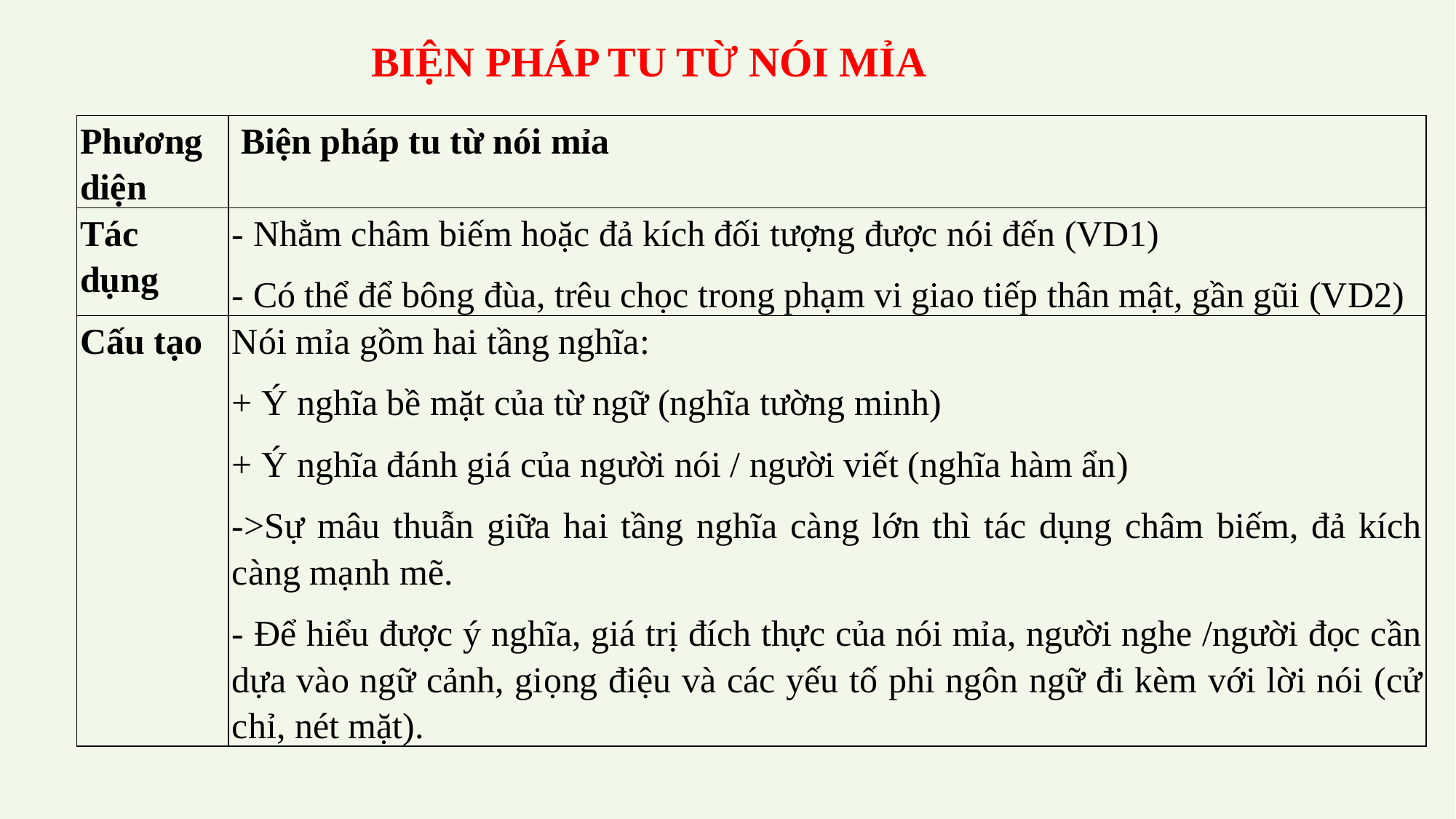

BIỆN PHÁP TU TỪ NÓI MỈA
| Phương diện | Biện pháp tu từ nói mỉa |
| --- | --- |
| Tác dụng | - Nhằm châm biếm hoặc đả kích đối tượng được nói đến (VD1) - Có thể để bông đùa, trêu chọc trong phạm vi giao tiếp thân mật, gần gũi (VD2) |
| Cấu tạo | Nói mỉa gồm hai tầng nghĩa: + Ý nghĩa bề mặt của từ ngữ (nghĩa tường minh) + Ý nghĩa đánh giá của người nói / người viết (nghĩa hàm ẩn) ->Sự mâu thuẫn giữa hai tầng nghĩa càng lớn thì tác dụng châm biếm, đả kích càng mạnh mẽ. - Để hiểu được ý nghĩa, giá trị đích thực của nói mỉa, người nghe /người đọc cần dựa vào ngữ cảnh, giọng điệu và các yếu tố phi ngôn ngữ đi kèm với lời nói (cử chỉ, nét mặt). |